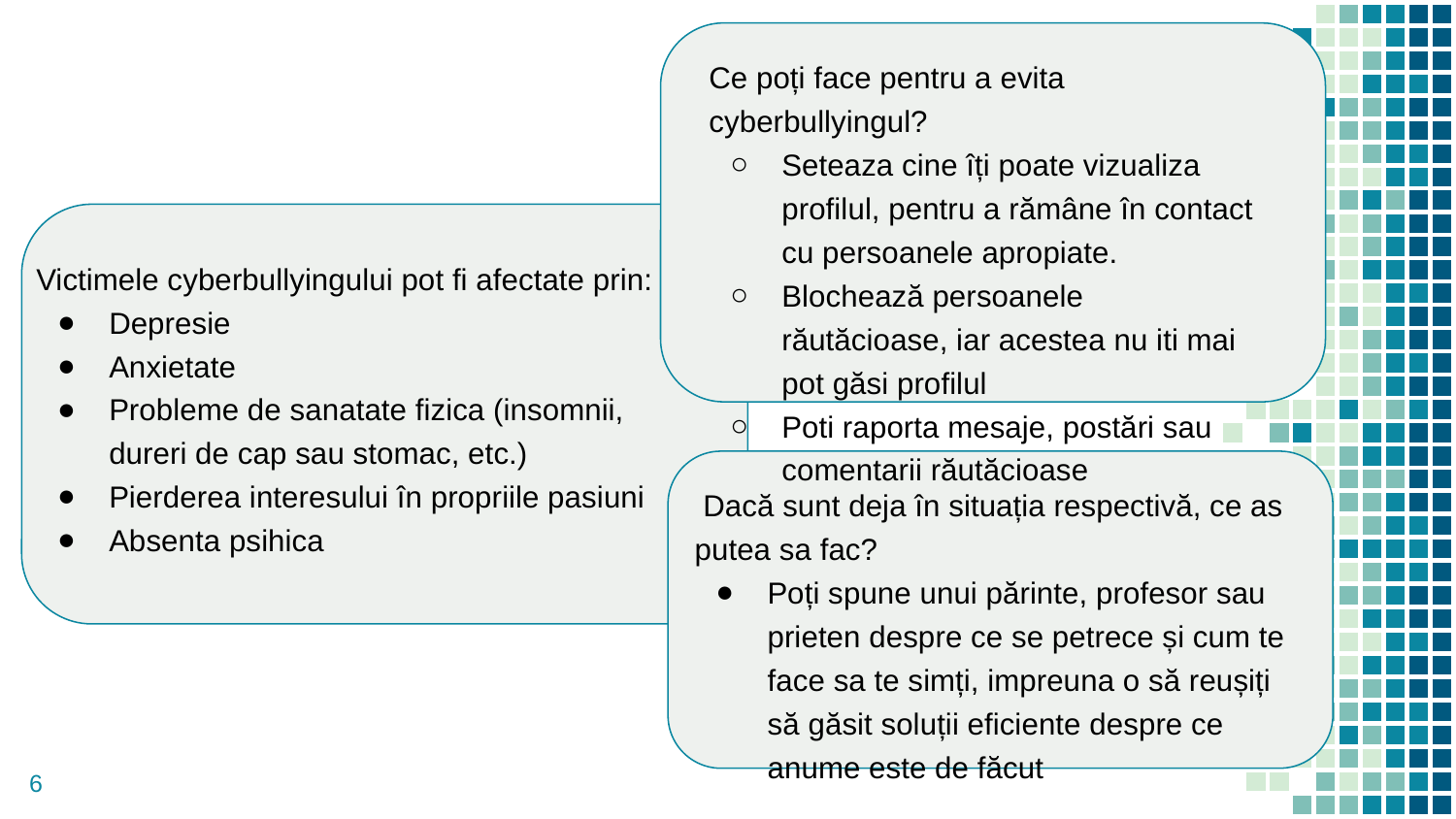

Ce poți face pentru a evita cyberbullyingul?
Seteaza cine îți poate vizualiza profilul, pentru a rămâne în contact cu persoanele apropiate.
Blochează persoanele răutăcioase, iar acestea nu iti mai pot găsi profilul
Poti raporta mesaje, postări sau comentarii răutăcioase

Victimele cyberbullyingului pot fi afectate prin:
Depresie
Anxietate
Probleme de sanatate fizica (insomnii, dureri de cap sau stomac, etc.)
Pierderea interesului în propriile pasiuni
Absenta psihica

 Dacă sunt deja în situația respectivă, ce as putea sa fac?
Poți spune unui părinte, profesor sau prieten despre ce se petrece și cum te face sa te simți, impreuna o să reușiți să găsit soluții eficiente despre ce anume este de făcut

6